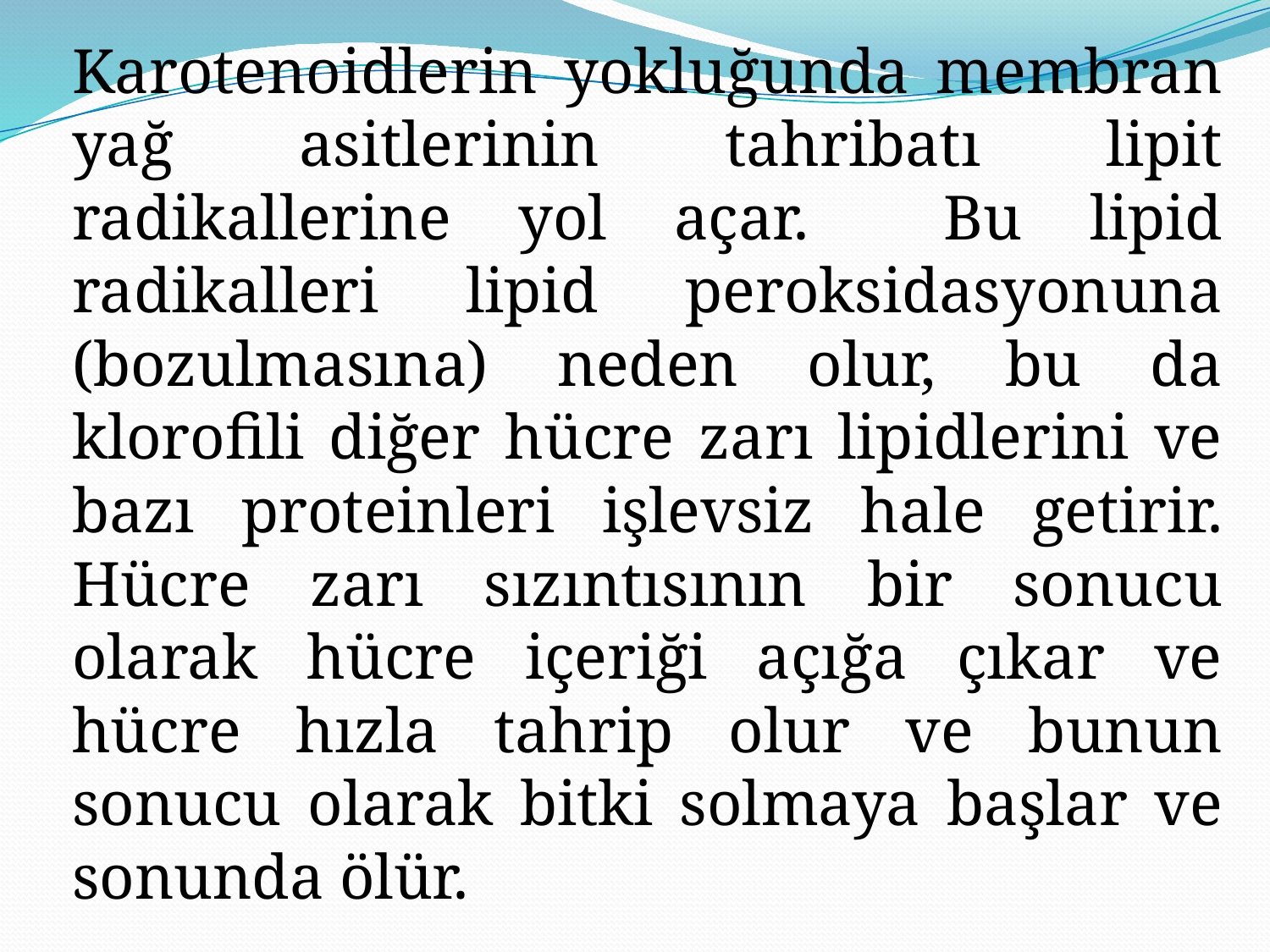

Karotenoidlerin yokluğunda membran yağ asitlerinin tahribatı lipit radikallerine yol açar.  Bu lipid radikalleri lipid peroksidasyonuna (bozulmasına) neden olur, bu da klorofili diğer hücre zarı lipidlerini ve bazı proteinleri işlevsiz hale getirir. Hücre zarı sızıntısının bir sonucu olarak hücre içeriği açığa çıkar ve hücre hızla tahrip olur ve bunun sonucu olarak bitki solmaya başlar ve sonunda ölür.